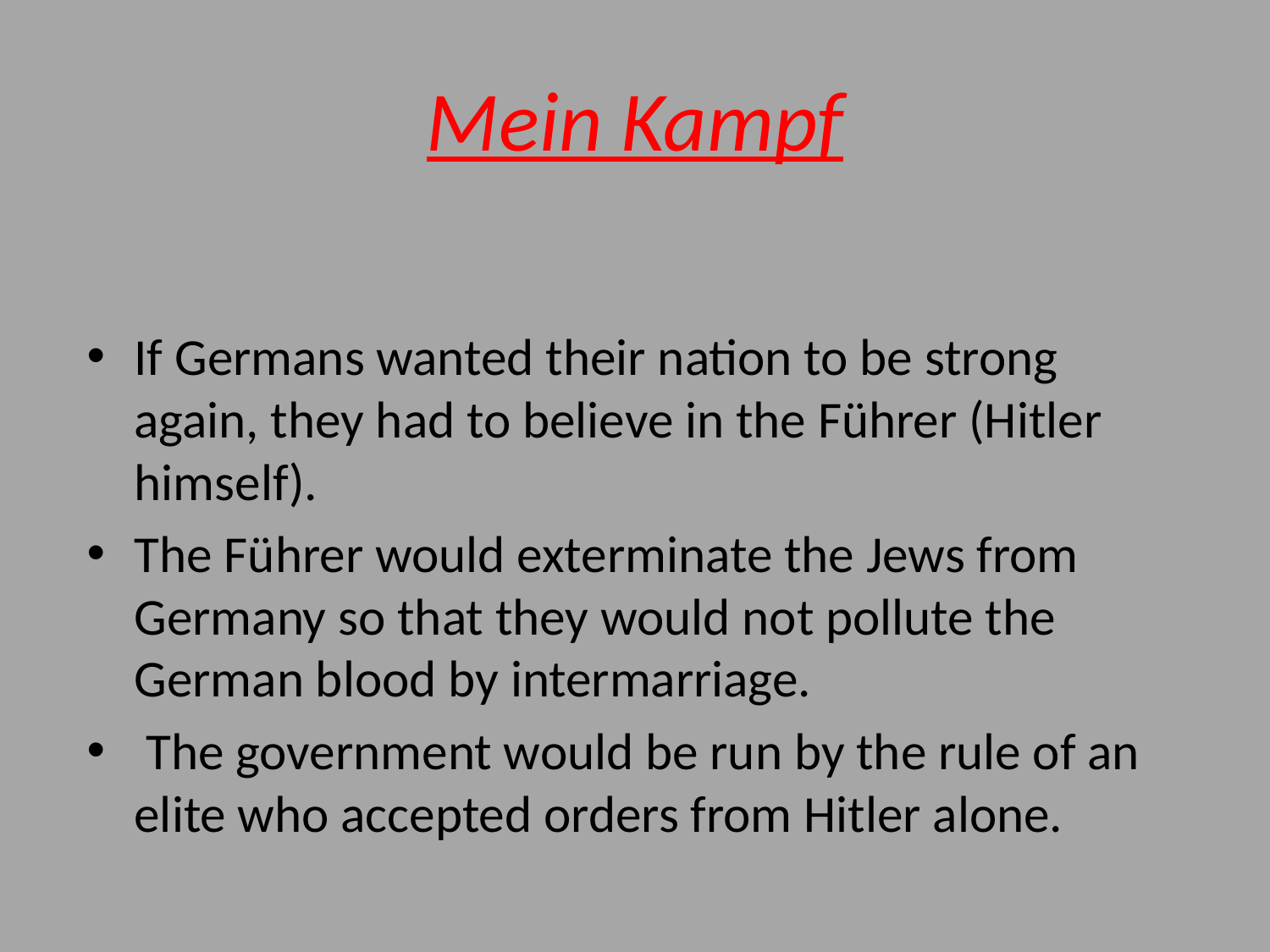

# Mein Kampf
If Germans wanted their nation to be strong again, they had to believe in the Führer (Hitler himself).
The Führer would exterminate the Jews from Germany so that they would not pollute the German blood by intermarriage.
 The government would be run by the rule of an elite who accepted orders from Hitler alone.